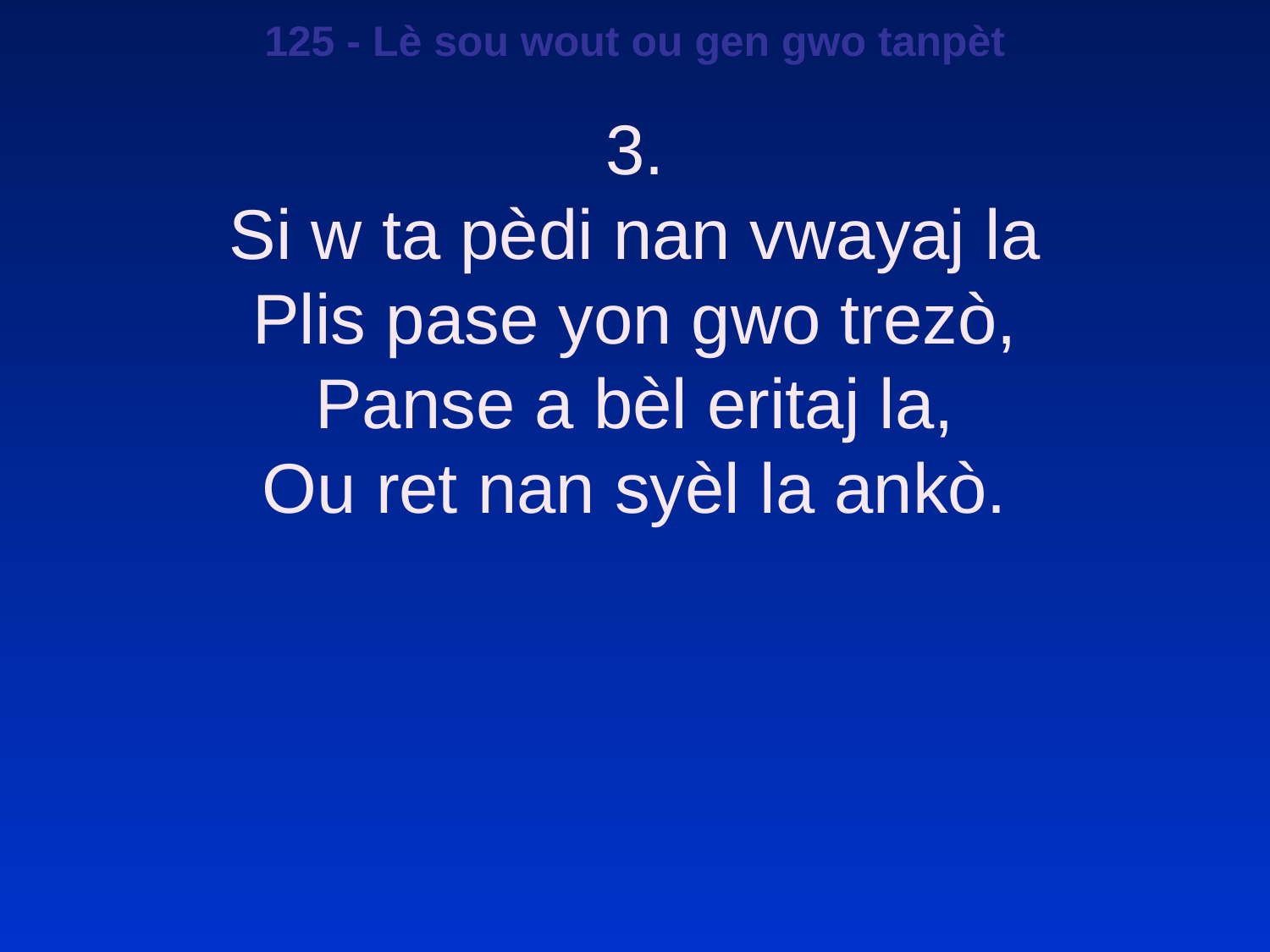

125 - Lè sou wout ou gen gwo tanpèt
3.
Si w ta pèdi nan vwayaj la
Plis pase yon gwo trezò,
Panse a bèl eritaj la,
Ou ret nan syèl la ankò.